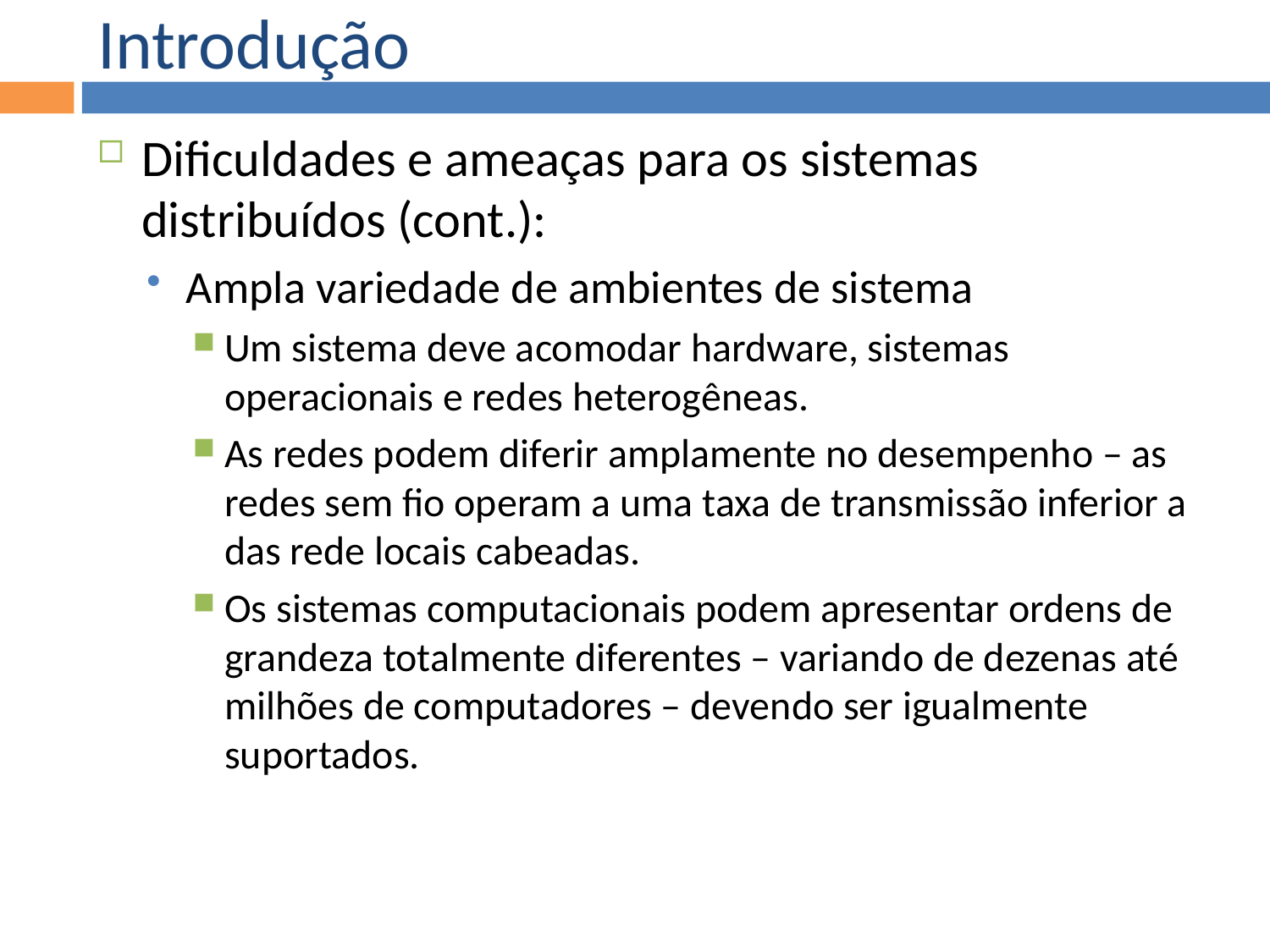

Introdução

Dificuldades e ameaças para os sistemas distribuídos (cont.):
Ampla variedade de ambientes de sistema
Um sistema deve acomodar hardware, sistemas operacionais e redes heterogêneas.
As redes podem diferir amplamente no desempenho – as redes sem fio operam a uma taxa de transmissão inferior a das rede locais cabeadas.
Os sistemas computacionais podem apresentar ordens de grandeza totalmente diferentes – variando de dezenas até milhões de computadores – devendo ser igualmente suportados.